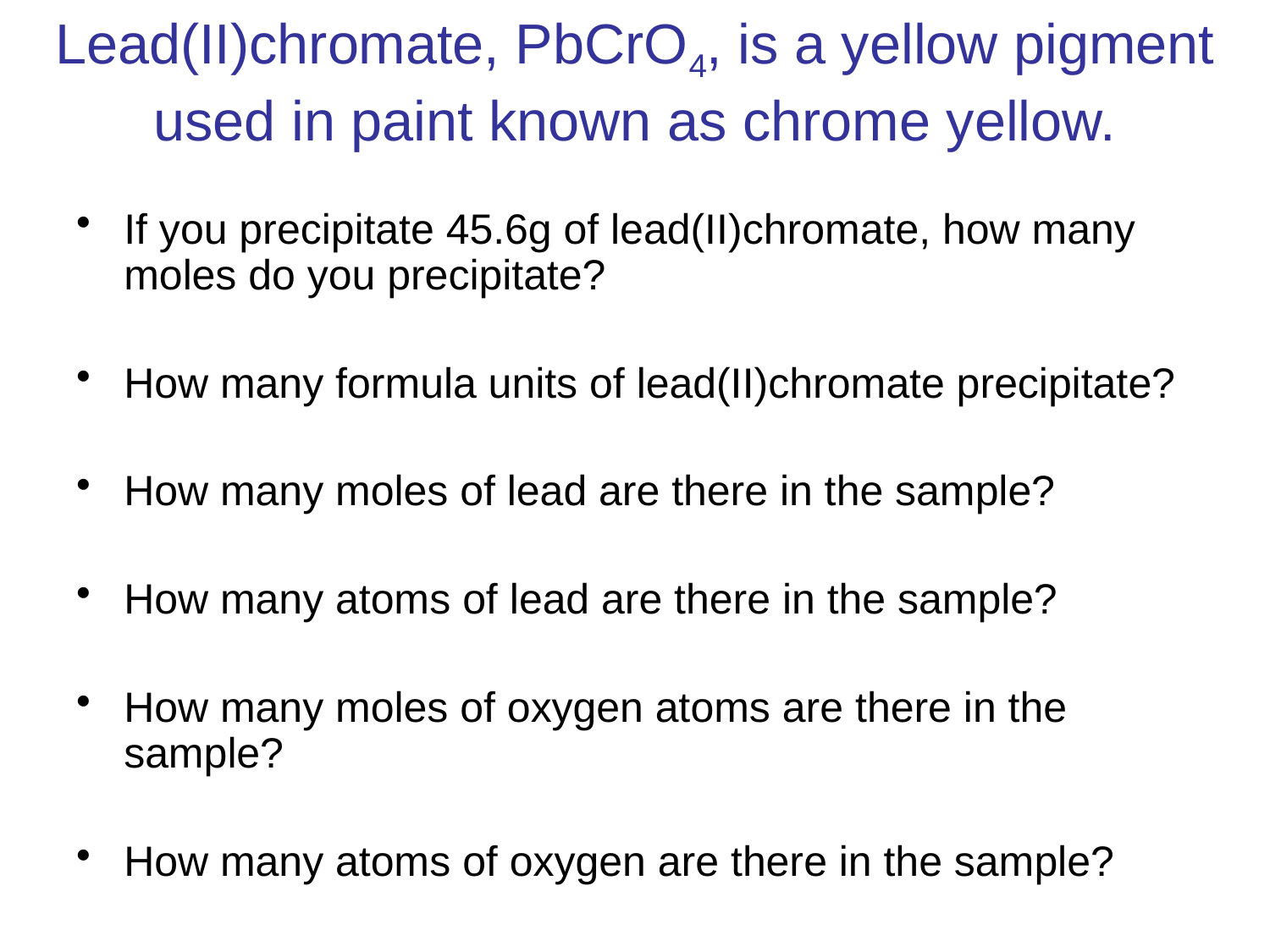

# Lead(II)chromate, PbCrO4, is a yellow pigment used in paint known as chrome yellow.
If you precipitate 45.6g of lead(II)chromate, how many moles do you precipitate?

How many formula units of lead(II)chromate precipitate?

How many moles of lead are there in the sample?

How many atoms of lead are there in the sample?

How many moles of oxygen atoms are there in the sample?

How many atoms of oxygen are there in the sample?